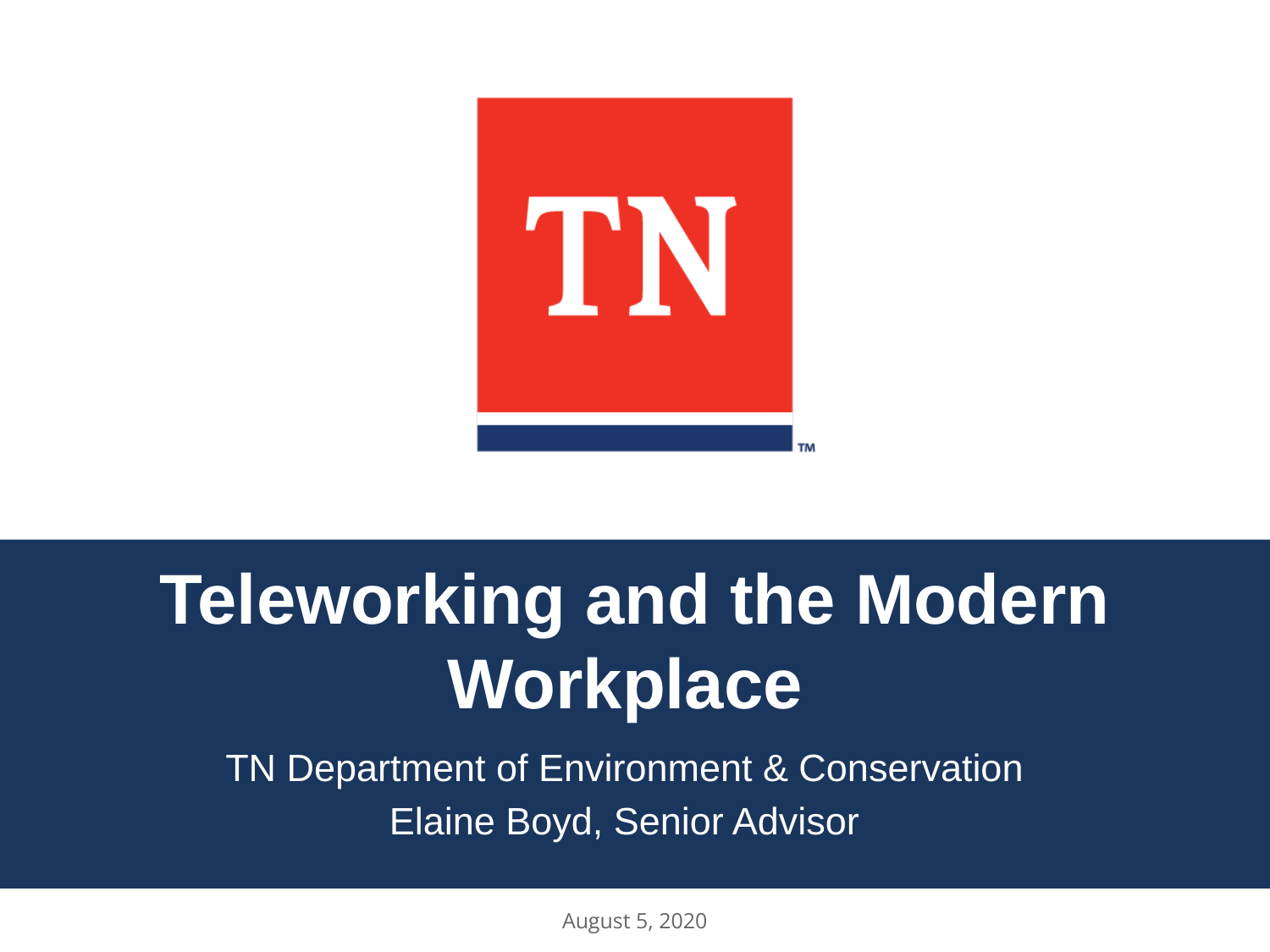

# Teleworking and the Modern Workplace
TN Department of Environment & Conservation
Elaine Boyd, Senior Advisor
August 5, 2020